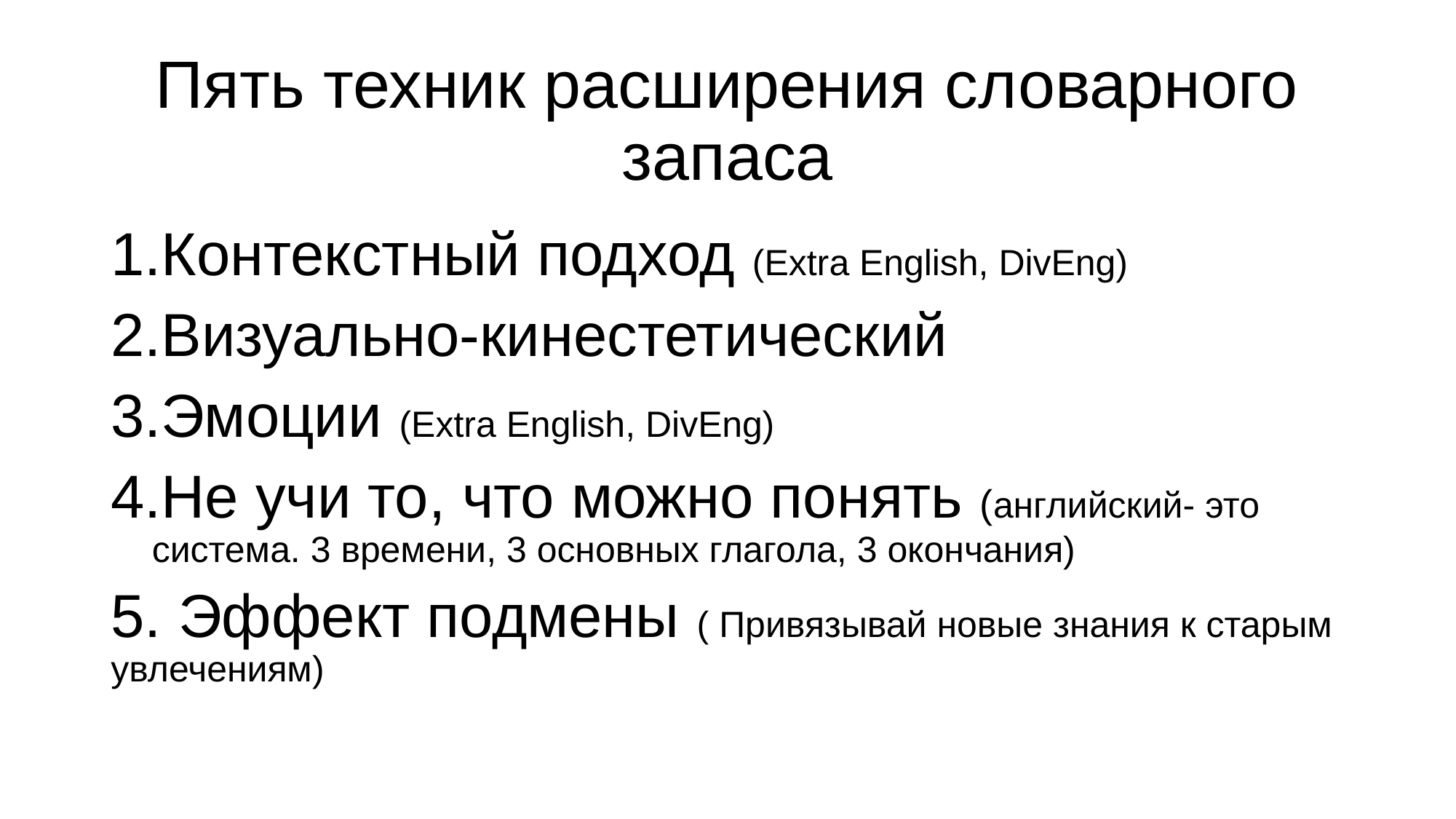

# Пять техник расширения словарного запаса
Контекстный подход (Extra English, DivEng)
Визуально-кинестетический
Эмоции (Extra English, DivEng)
Не учи то, что можно понять (английский- это система. 3 времени, 3 основных глагола, 3 окончания)
5. Эффект подмены ( Привязывай новые знания к старым увлечениям)